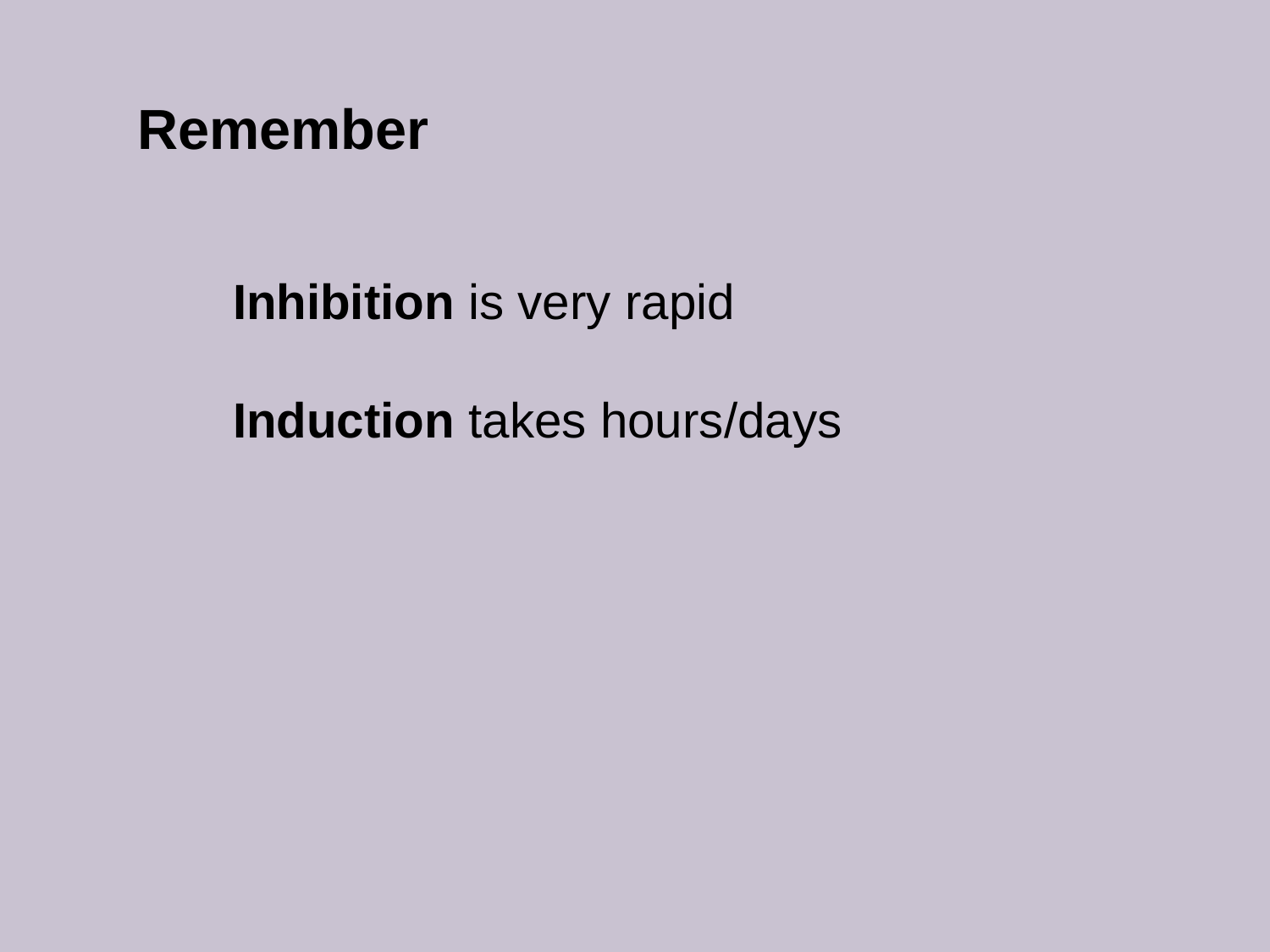

Remember
Inhibition is very rapid

Induction takes hours/days